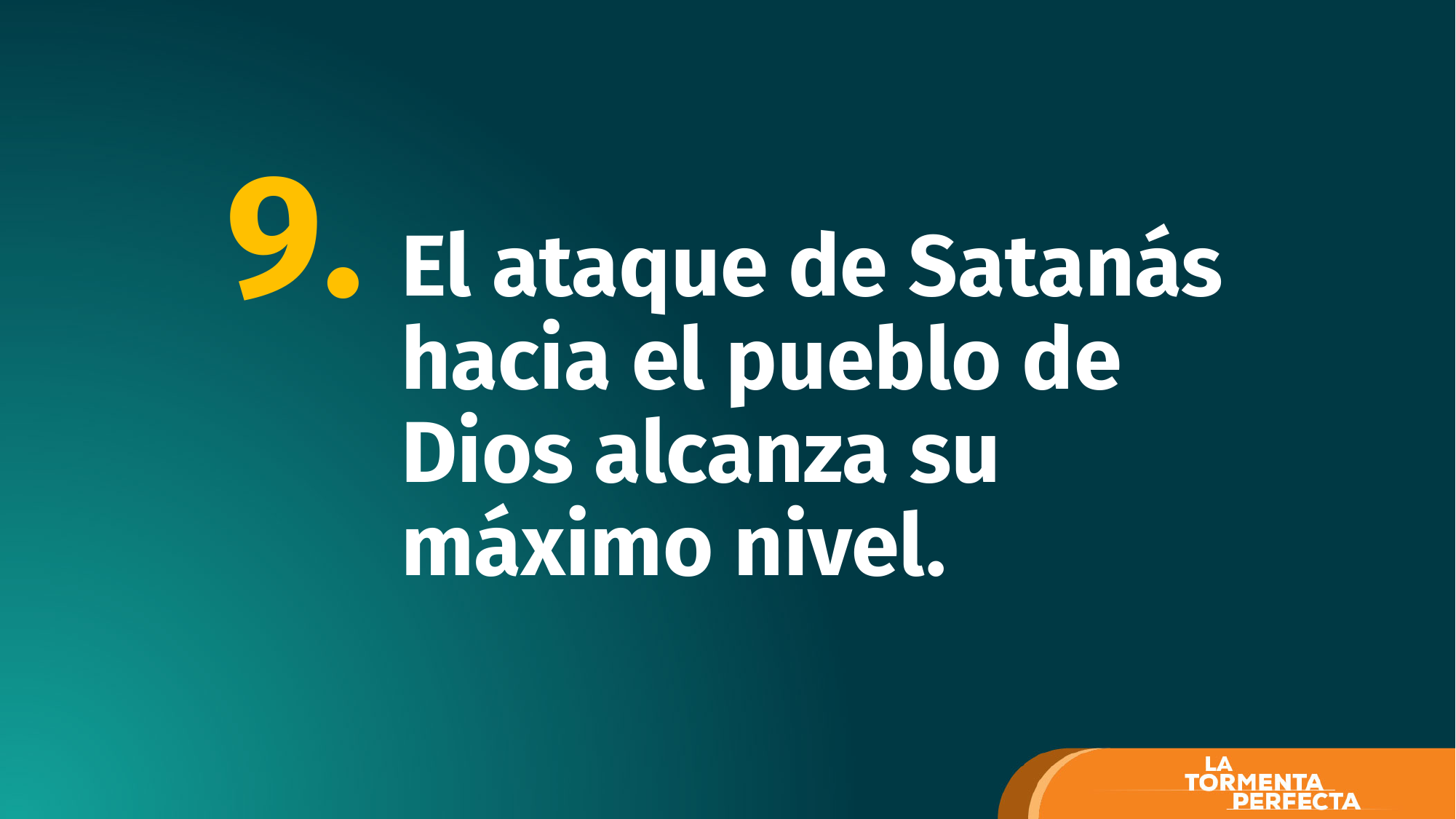

El ataque de Satanás hacia el pueblo de Dios alcanza su máximo nivel.